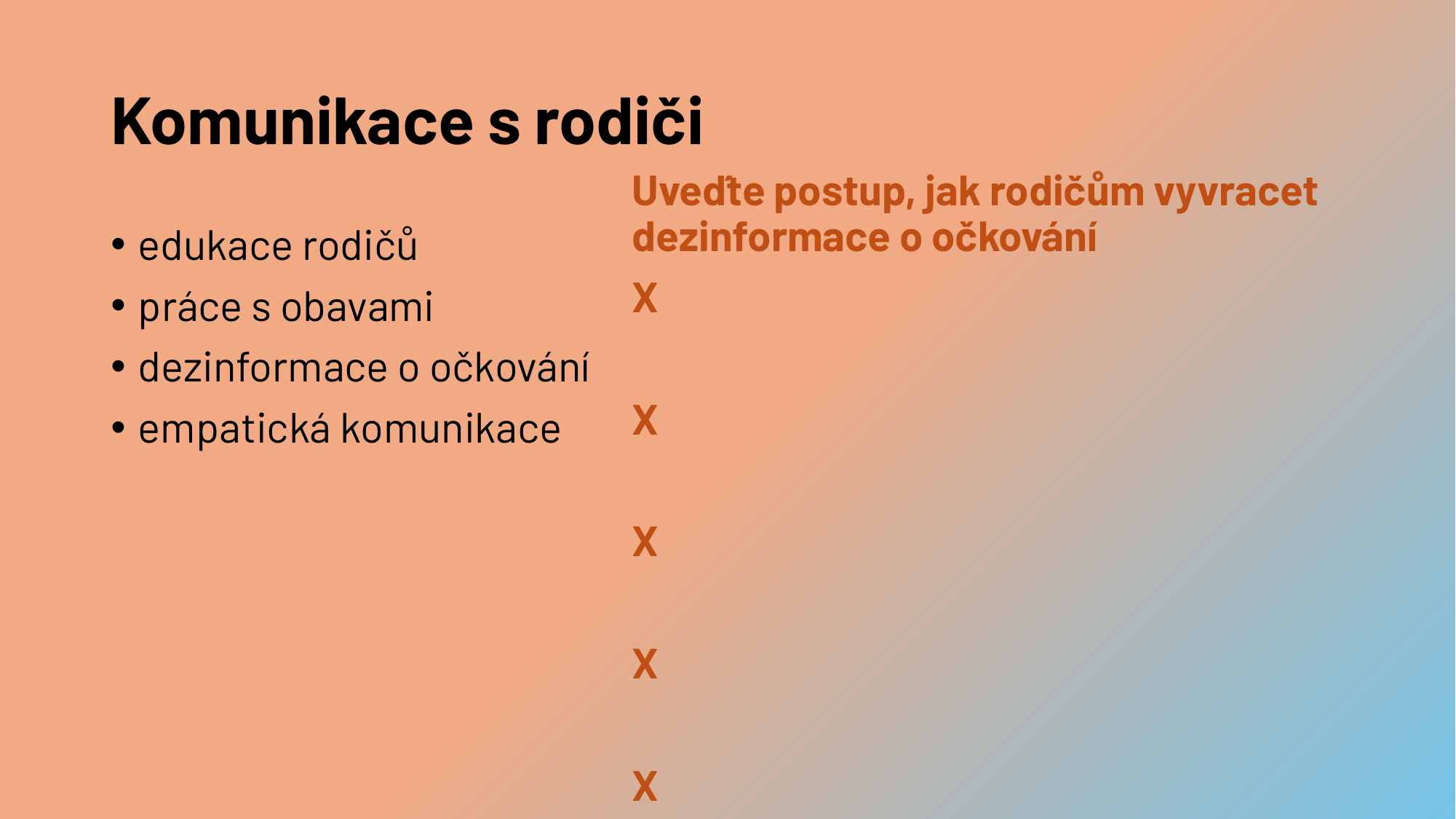

# Komunikace s rodiči
Uveďte postup, jak rodičům vyvracet dezinformace o očkování
X

X

X

X

X

edukace rodičů
práce s obavami
dezinformace o očkování
empatická komunikace